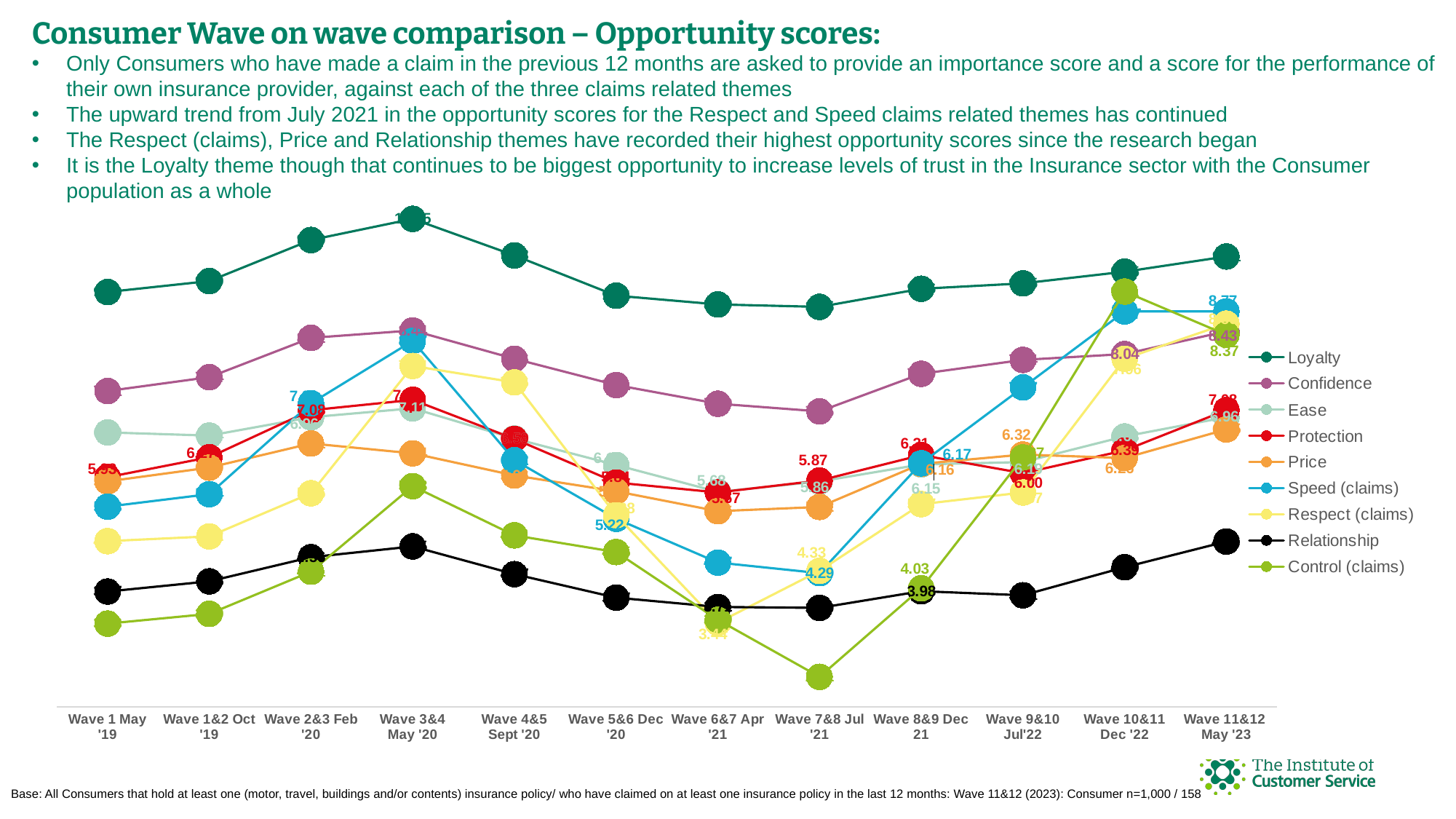

Consumer Wave on wave comparison – Opportunity scores:
Only Consumers who have made a claim in the previous 12 months are asked to provide an importance score and a score for the performance of their own insurance provider, against each of the three claims related themes
The upward trend from July 2021 in the opportunity scores for the Respect and Speed claims related themes has continued
The Respect (claims), Price and Relationship themes have recorded their highest opportunity scores since the research began
It is the Loyalty theme though that continues to be biggest opportunity to increase levels of trust in the Insurance sector with the Consumer population as a whole

### Chart

| Category | Loyalty | Confidence | Ease | Protection | Price | Speed (claims) | Respect (claims) | Relationship | Control (claims) |
|---|---|---|---|---|---|---|---|---|---|
| Wave 1 May '19 | 9.102416392026106 | 7.407610047483063 | 6.69900595268537 | 5.9318978861544736 | 5.860416217044505 | 5.427989502985217 | 4.836511252351957 | 3.974238772799895 | 3.425102598745449 |
| Wave 1&2 Oct '19 | 9.289254231932864 | 7.644425525505844 | 6.644431150674593 | 6.273596701866161 | 6.095706630343727 | 5.640775862911112 | 4.918486228261944 | 4.14845200833866 | 3.591377279517442 |
| Wave 2&3 Feb '20 | 9.992561009890931 | 8.317250051591984 | 6.959566638739056 | 7.0781008364889235 | 6.50970968194527 | 7.197346240172307 | 5.656968488473972 | 4.562231714760512 | 4.314962741840212 |
| Wave 3&4 May '20 | 10.354520456 | 8.444438431 | 7.111546376 | 7.255599963 | 6.340591538 | 8.265724539 | 7.83625731 | 4.74632645 | 5.778577665 |
| Wave 4&5 Sept '20 | 9.728289425 | 7.959522848 | 6.593502707 | 6.587824993 | 5.960952575 | 6.224039092 | 7.556082074 | 4.271577965 | 4.935658943 |
| Wave 5&6 Dec '20 | 9.04 | 7.51 | 6.14 | 5.84 | 5.69 | 5.22 | 5.28 | 3.87 | 4.65 |
| Wave 6&7 Apr '21 | 8.89 | 7.19 | 5.68 | 5.67 | 5.35 | 4.47 | 3.44 | 3.71 | 3.49 |
| Wave 7&8 Jul '21 | 8.847707368 | 7.058408387 | 5.858186524 | 5.874293173 | 5.422166003 | 4.288829722 | 4.328271144 | 3.694471392 | 2.513898382 |
| Wave 8&9 Dec 21 | 9.157725684 | 7.702313884 | 6.15 | 6.31 | 6.16 | 6.17 | 5.47 | 3.98 | 4.03 |
| Wave 9&10 Jul'22 | 9.25 | 7.94 | 6.19 | 6.0 | 6.32 | 7.47 | 5.67 | 3.91 | 6.27 |
| Wave 10&11 Dec '22 | 9.45 | 8.04 | 6.63 | 6.39 | 6.26 | 8.77 | 7.96 | 4.39 | 9.11 |
| Wave 11&12  May '23 | 9.71 | 8.43 | 6.96 | 7.08 | 6.75 | 8.77 | 8.56 | 4.83 | 8.37 |
Base: All Consumers that hold at least one (motor, travel, buildings and/or contents) insurance policy/ who have claimed on at least one insurance policy in the last 12 months: Wave 11&12 (2023): Consumer n=1,000 / 158